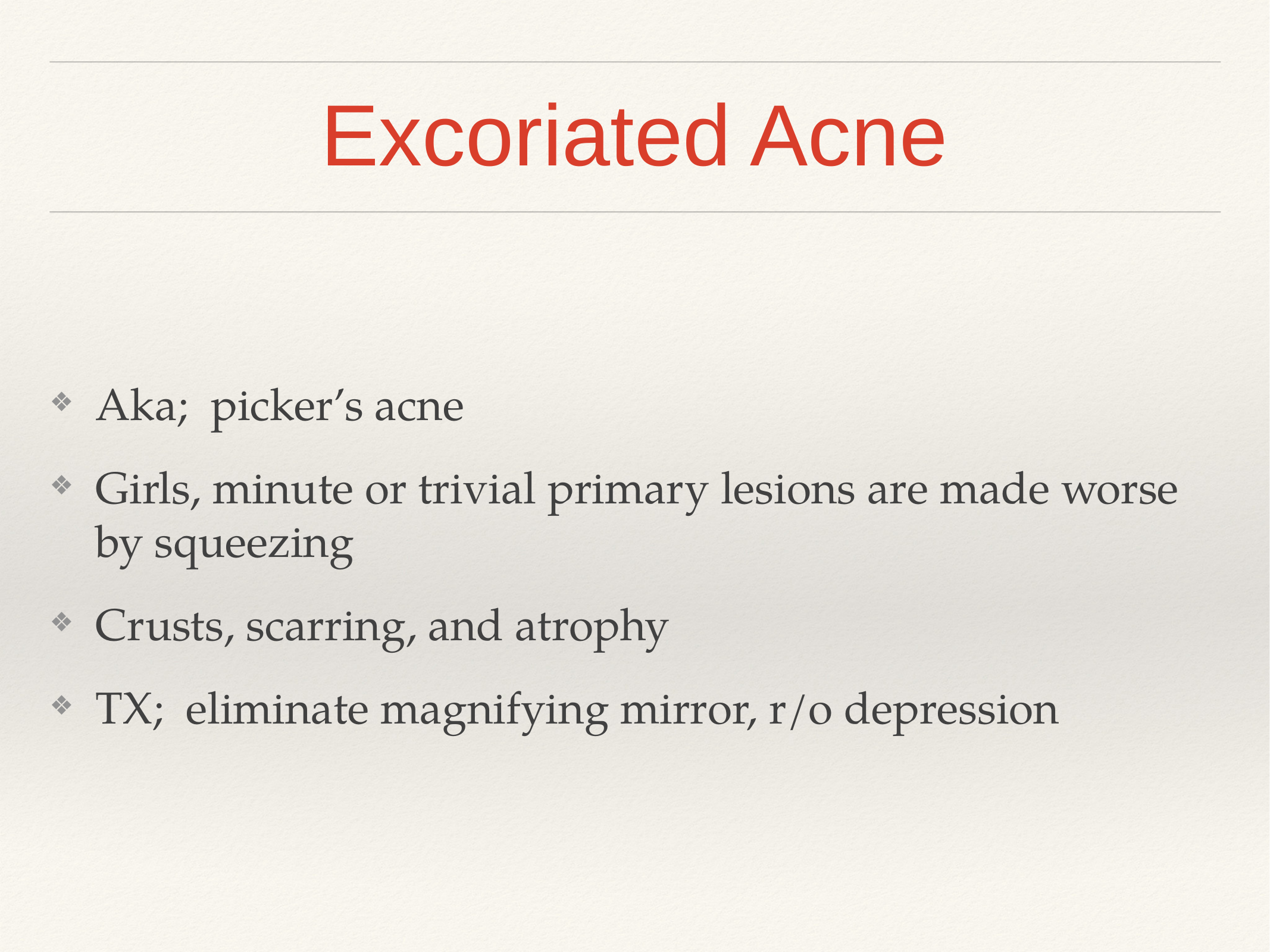

# Excoriated Acne
Aka;  picker’s acne
Girls, minute or trivial primary lesions are made worse by squeezing
Crusts, scarring, and atrophy
TX;  eliminate magnifying mirror, r/o depression